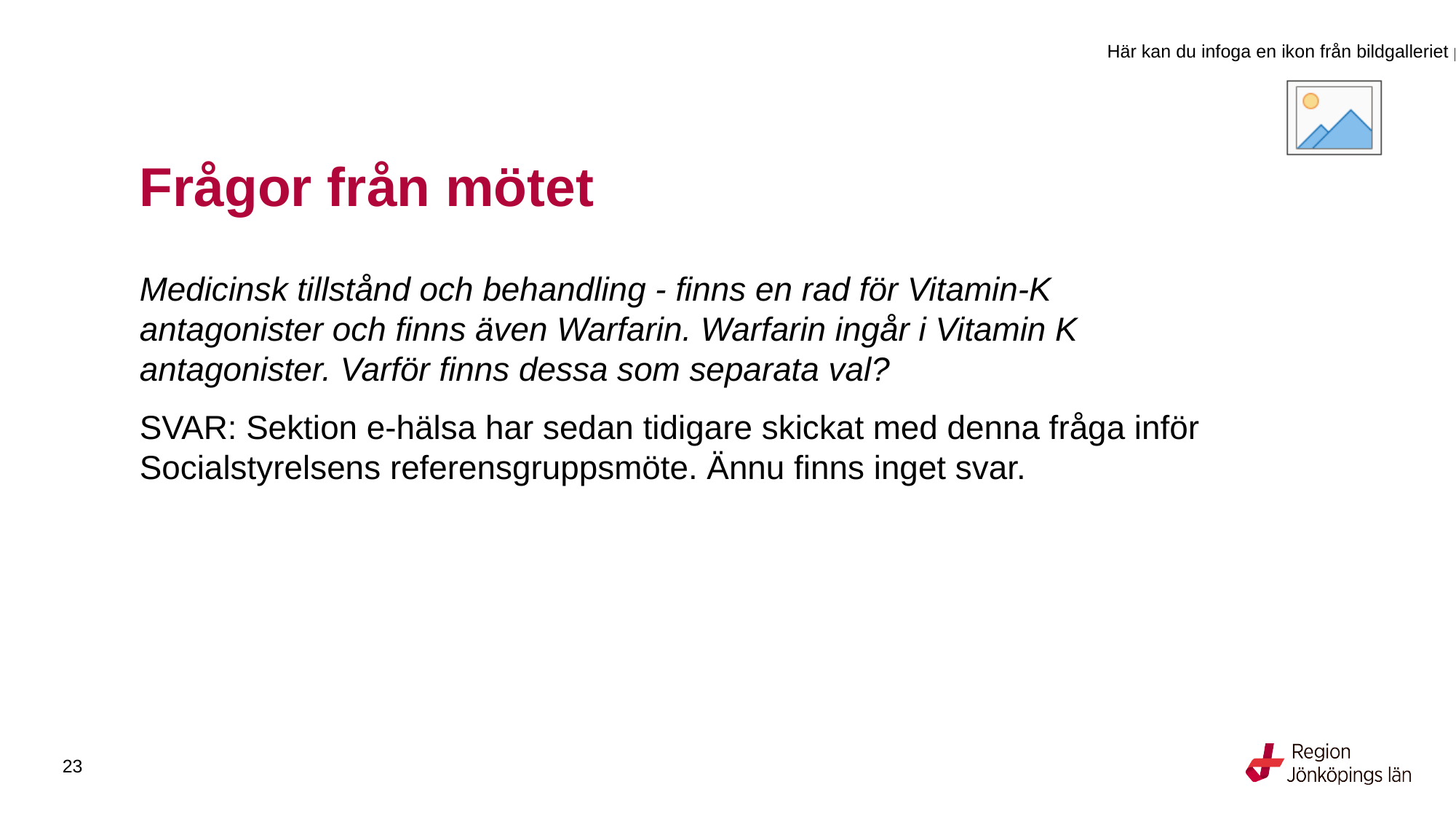

# Frågor från mötet
Medicinsk tillstånd och behandling - finns en rad för Vitamin-K antagonister och finns även Warfarin. Warfarin ingår i Vitamin K antagonister. Varför finns dessa som separata val?
SVAR: Sektion e-hälsa har sedan tidigare skickat med denna fråga inför Socialstyrelsens referensgruppsmöte. Ännu finns inget svar.

23